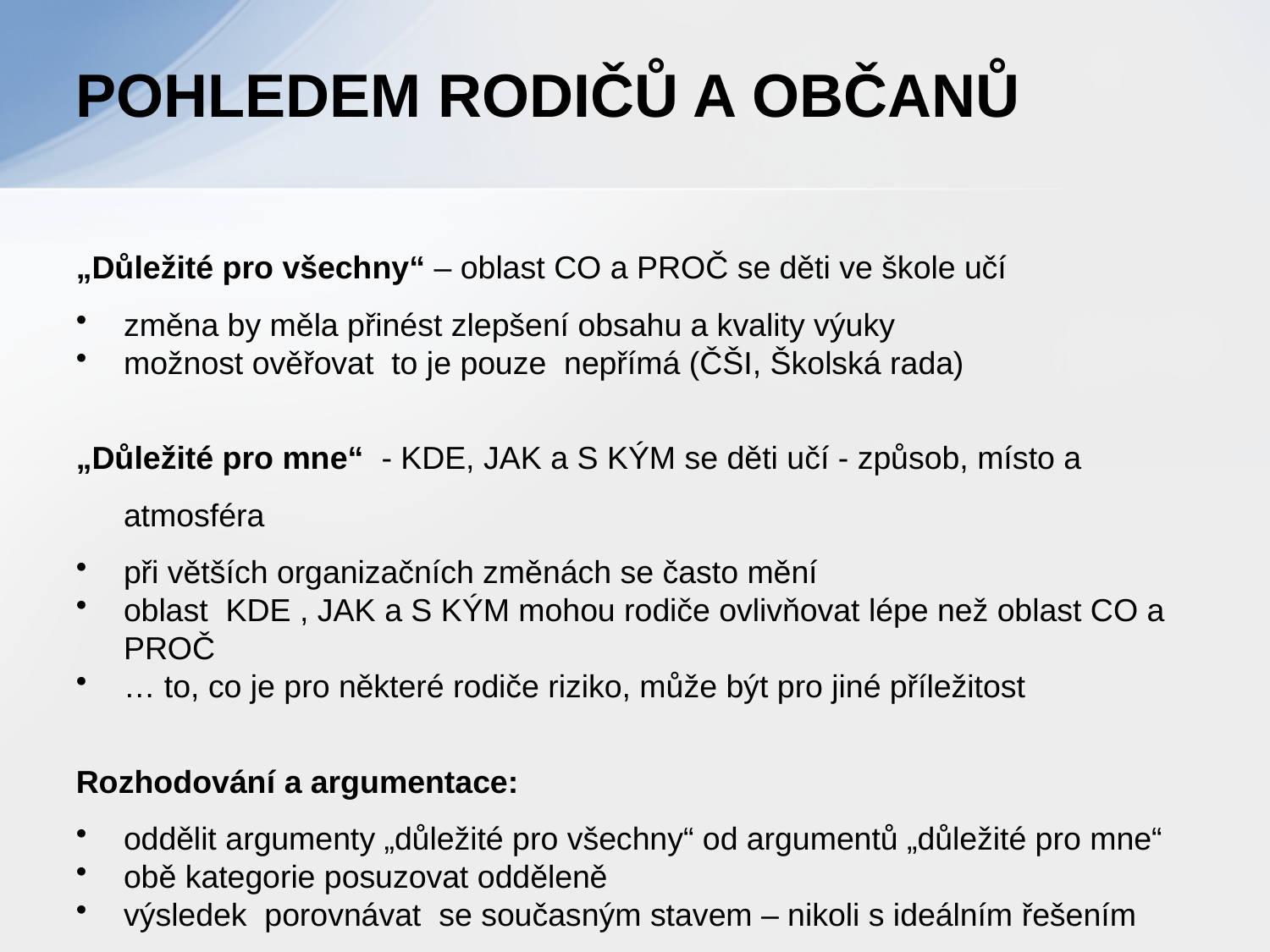

# POHLEDEM RODIČŮ A OBČANŮ
„Důležité pro všechny“ – oblast CO a PROČ se děti ve škole učí
změna by měla přinést zlepšení obsahu a kvality výuky
možnost ověřovat  to je pouze  nepřímá (ČŠI, Školská rada)

„Důležité pro mne“  - KDE, JAK a S KÝM se děti učí - způsob, místo a atmosféra
při větších organizačních změnách se často mění
oblast  KDE , JAK a S KÝM mohou rodiče ovlivňovat lépe než oblast CO a PROČ
… to, co je pro některé rodiče riziko, může být pro jiné příležitost

Rozhodování a argumentace:
oddělit argumenty „důležité pro všechny“ od argumentů „důležité pro mne“
obě kategorie posuzovat odděleně
výsledek  porovnávat  se současným stavem – nikoli s ideálním řešením